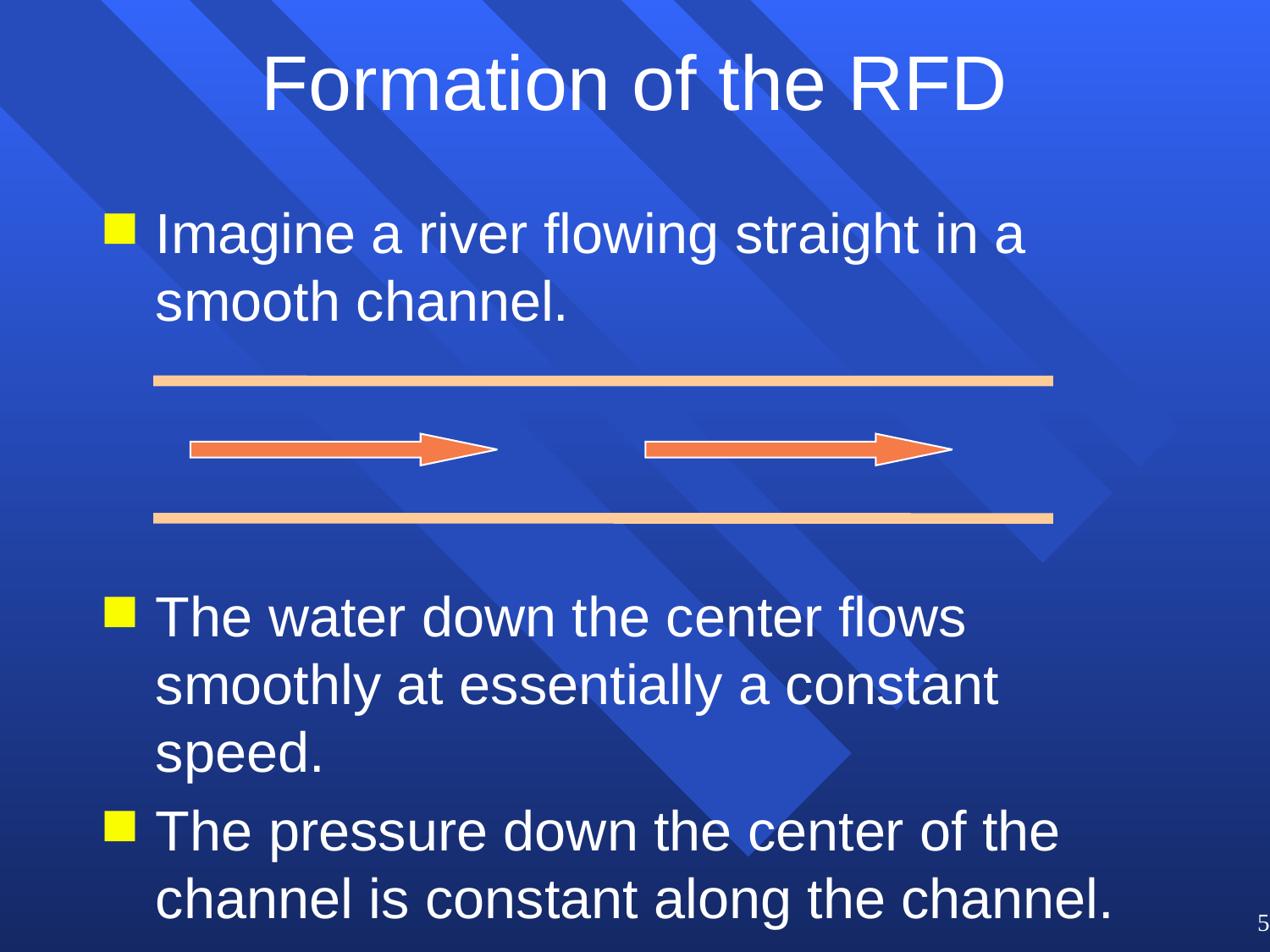

# Formation of the RFD
Imagine a river flowing straight in a smooth channel.

The water down the center flows smoothly at essentially a constant speed.
The pressure down the center of the channel is constant along the channel.